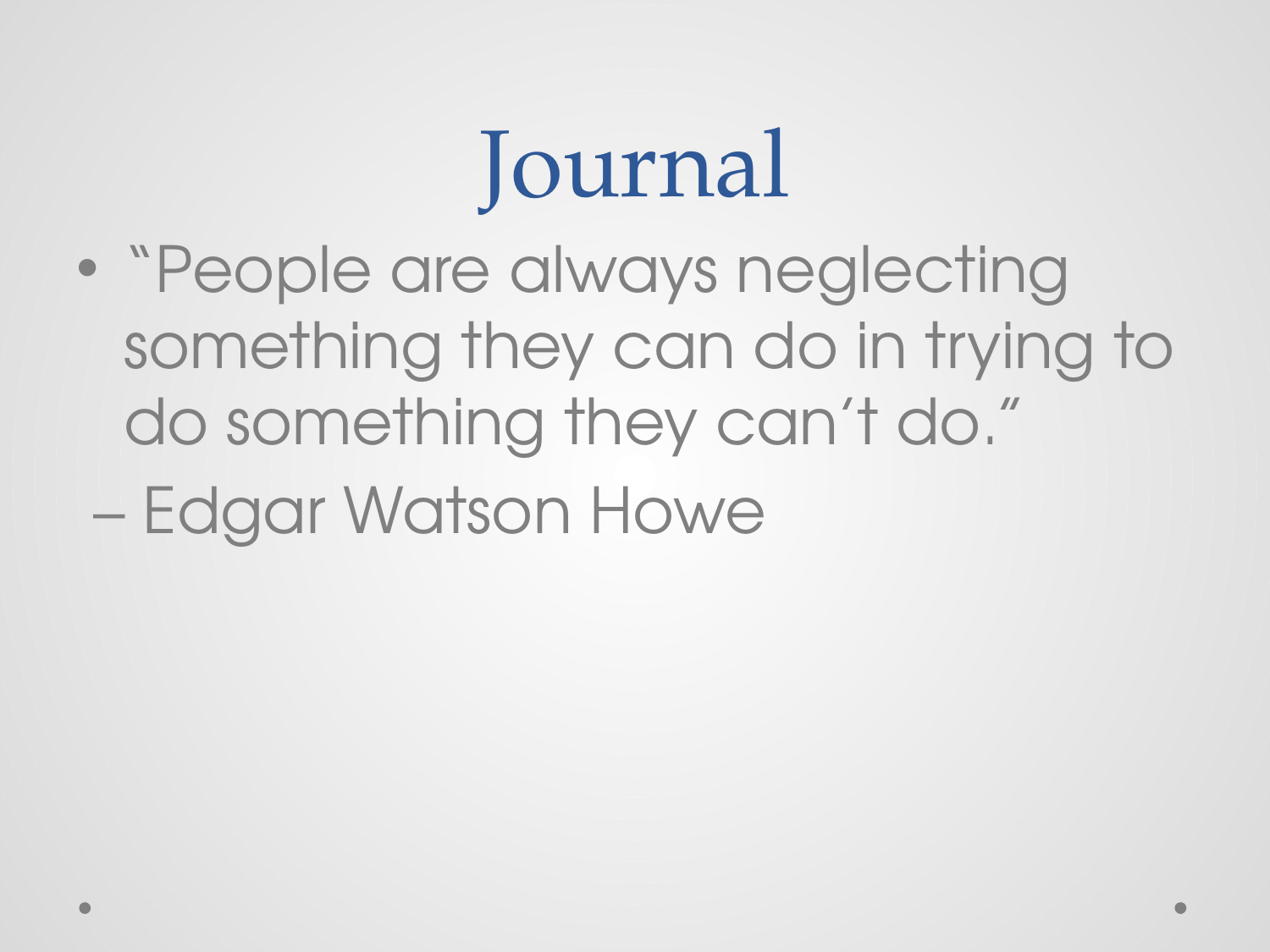

# Journal
“People are always neglecting something they can do in trying to do something they can’t do.”
 – Edgar Watson Howe